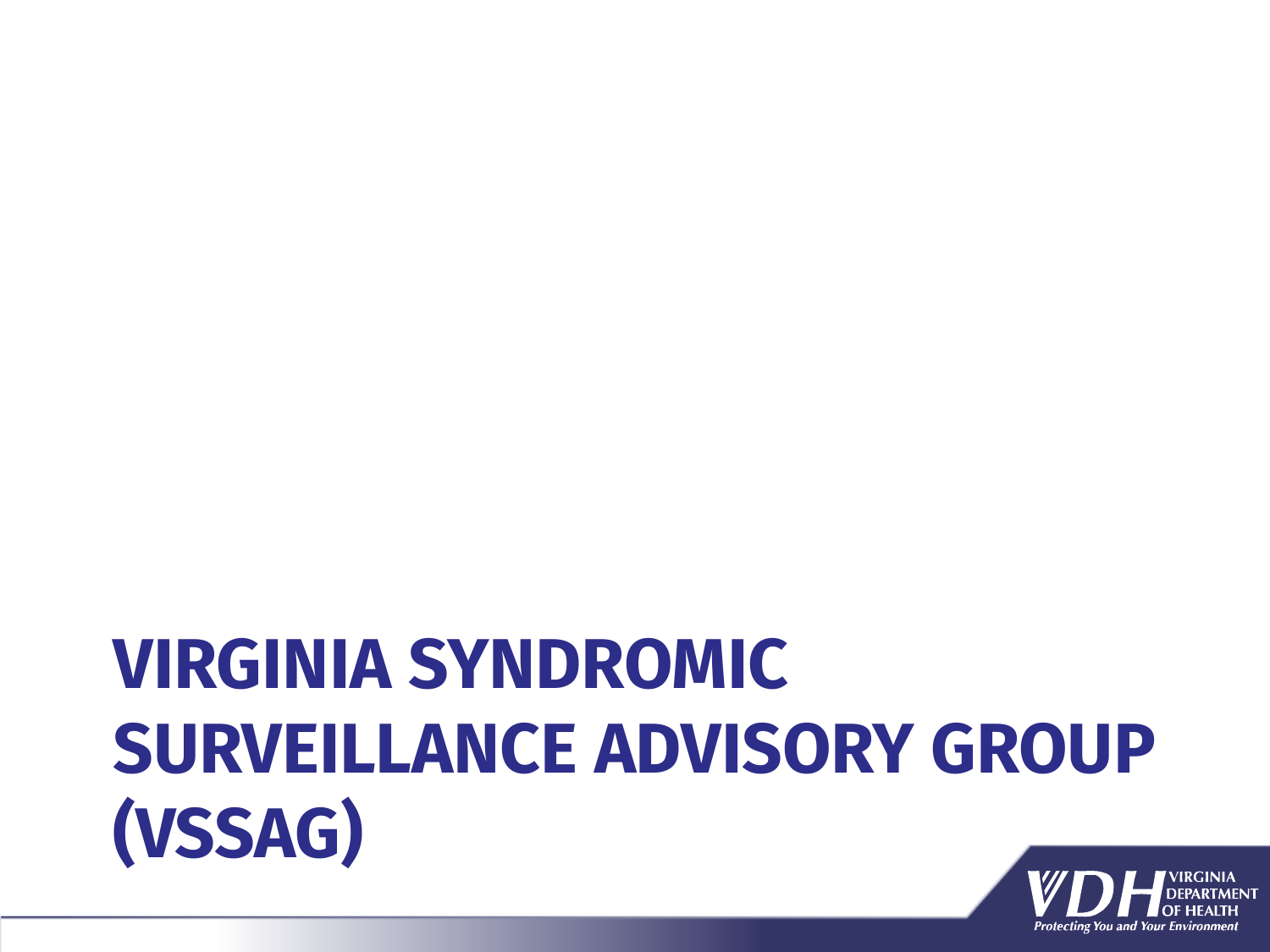

# Virginia syndromic surveillance advisory group (VSSAG)